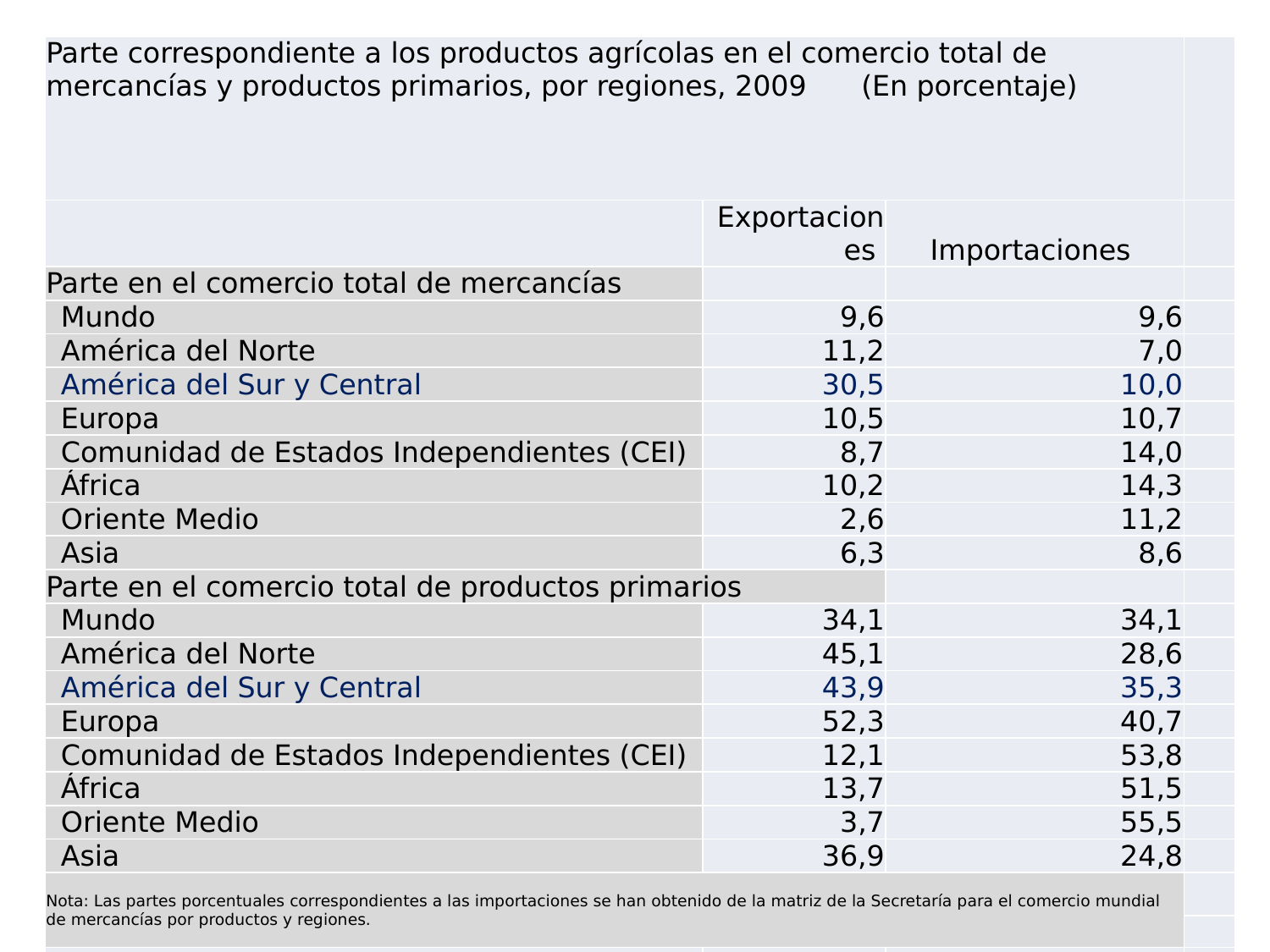

| Parte correspondiente a los productos agrícolas en el comercio total de mercancías y productos primarios, por regiones, 2009 (En porcentaje) |  |  |  |
| --- | --- | --- | --- |
|  | Exportaciones | Importaciones |  |
| Parte en el comercio total de mercancías |  |  |  |
| Mundo | 9,6 | 9,6 |  |
| América del Norte | 11,2 | 7,0 |  |
| América del Sur y Central | 30,5 | 10,0 |  |
| Europa | 10,5 | 10,7 |  |
| Comunidad de Estados Independientes (CEI) | 8,7 | 14,0 |  |
| África | 10,2 | 14,3 |  |
| Oriente Medio | 2,6 | 11,2 |  |
| Asia | 6,3 | 8,6 |  |
| Parte en el comercio total de productos primarios |  |  |  |
| Mundo | 34,1 | 34,1 |  |
| América del Norte | 45,1 | 28,6 |  |
| América del Sur y Central | 43,9 | 35,3 |  |
| Europa | 52,3 | 40,7 |  |
| Comunidad de Estados Independientes (CEI) | 12,1 | 53,8 |  |
| África | 13,7 | 51,5 |  |
| Oriente Medio | 3,7 | 55,5 |  |
| Asia | 36,9 | 24,8 |  |
| Nota: Las partes porcentuales correspondientes a las importaciones se han obtenido de la matriz de la Secretaría para el comercio mundial de mercancías por productos y regiones. |  |  |  |
|  |  |  |  |
|  |  |  |  |